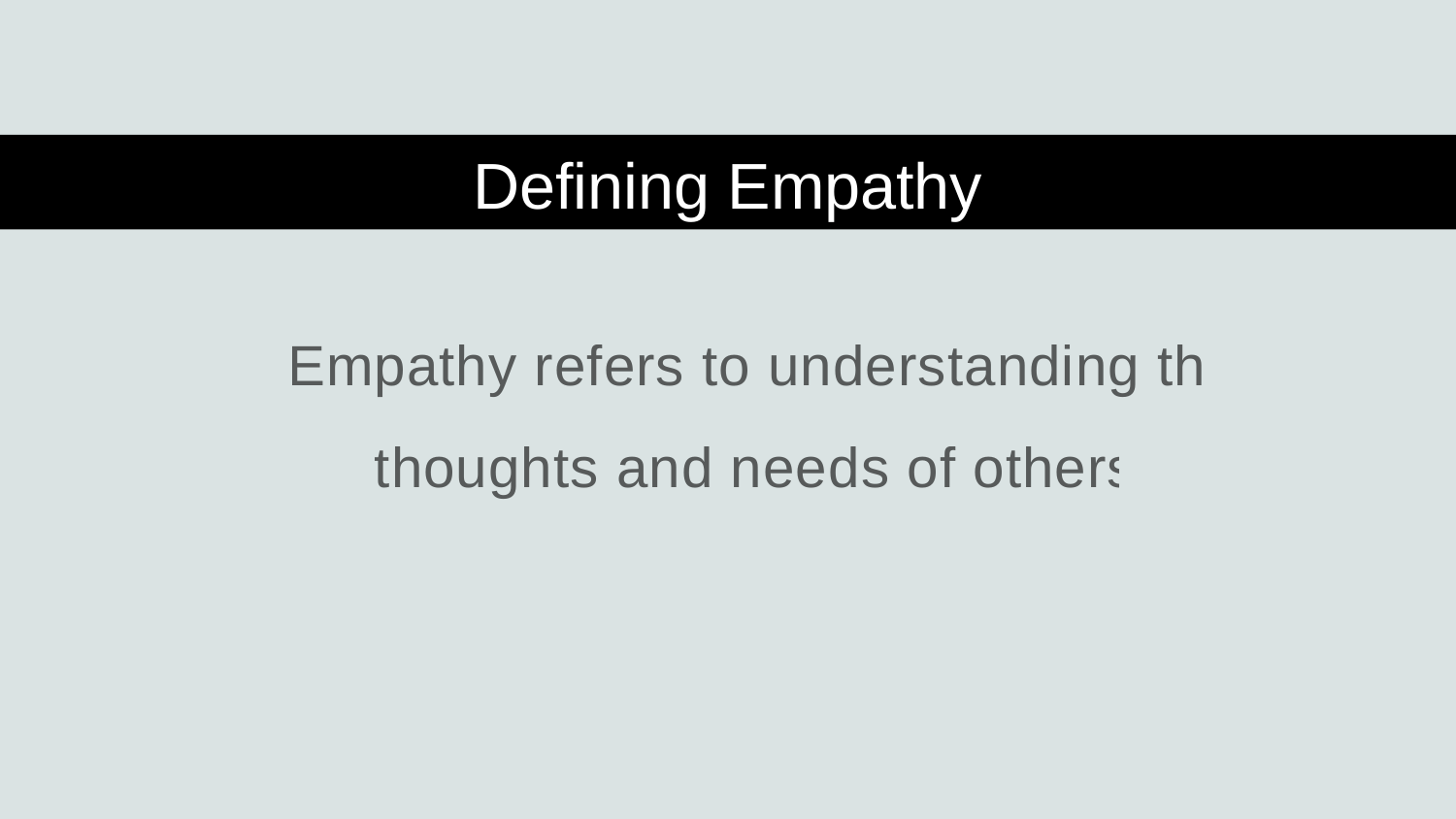

Defining Empathy

Empathy refers to understanding the thoughts and needs of others!